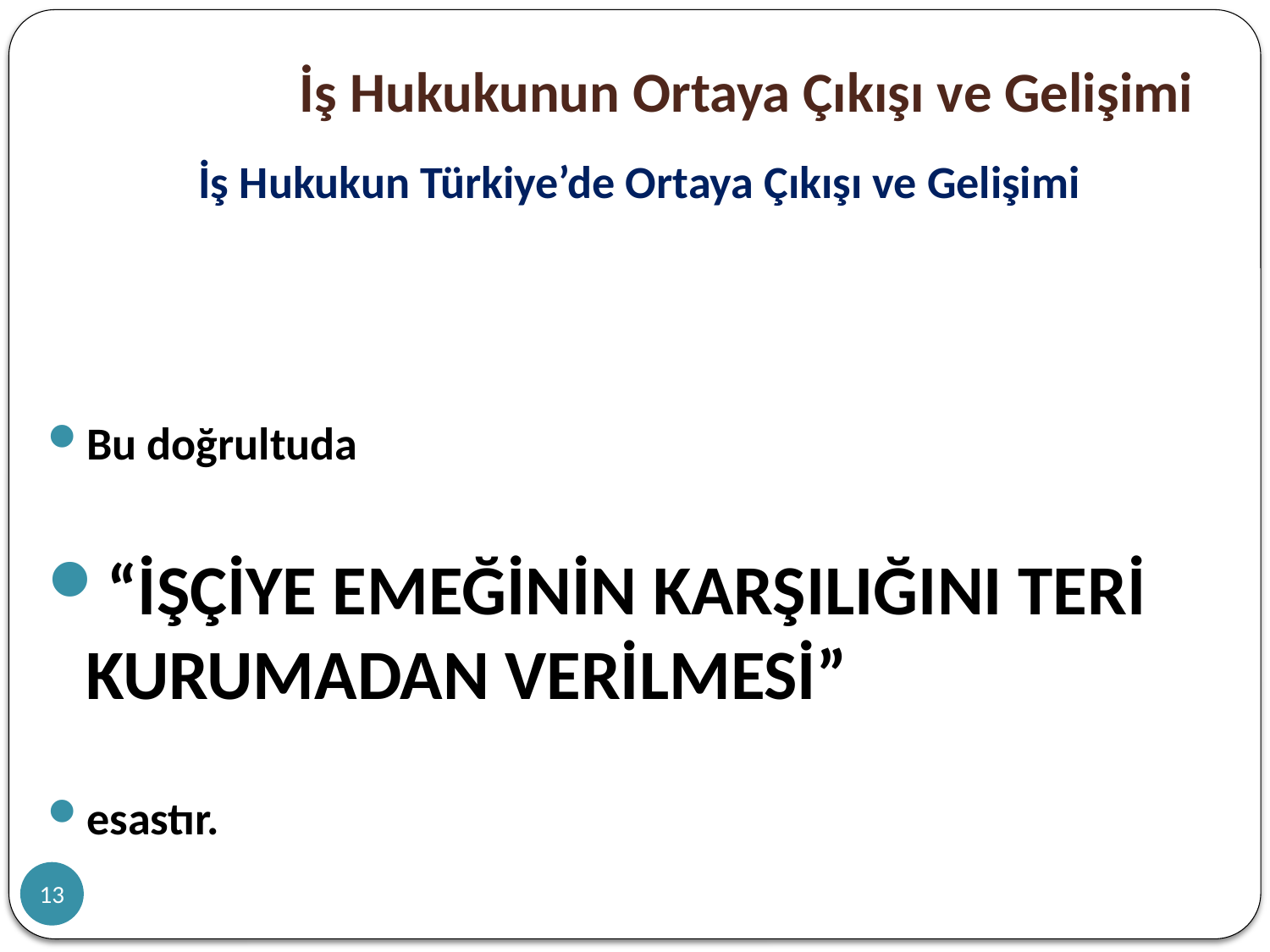

# İş Hukukunun Ortaya Çıkışı ve Gelişimi
İş Hukukun Türkiye’de Ortaya Çıkışı ve Gelişimi

Bu doğrultuda

“İŞÇİYE EMEĞİNİN KARŞILIĞINI TERİ KURUMADAN VERİLMESİ”

esastır.
13